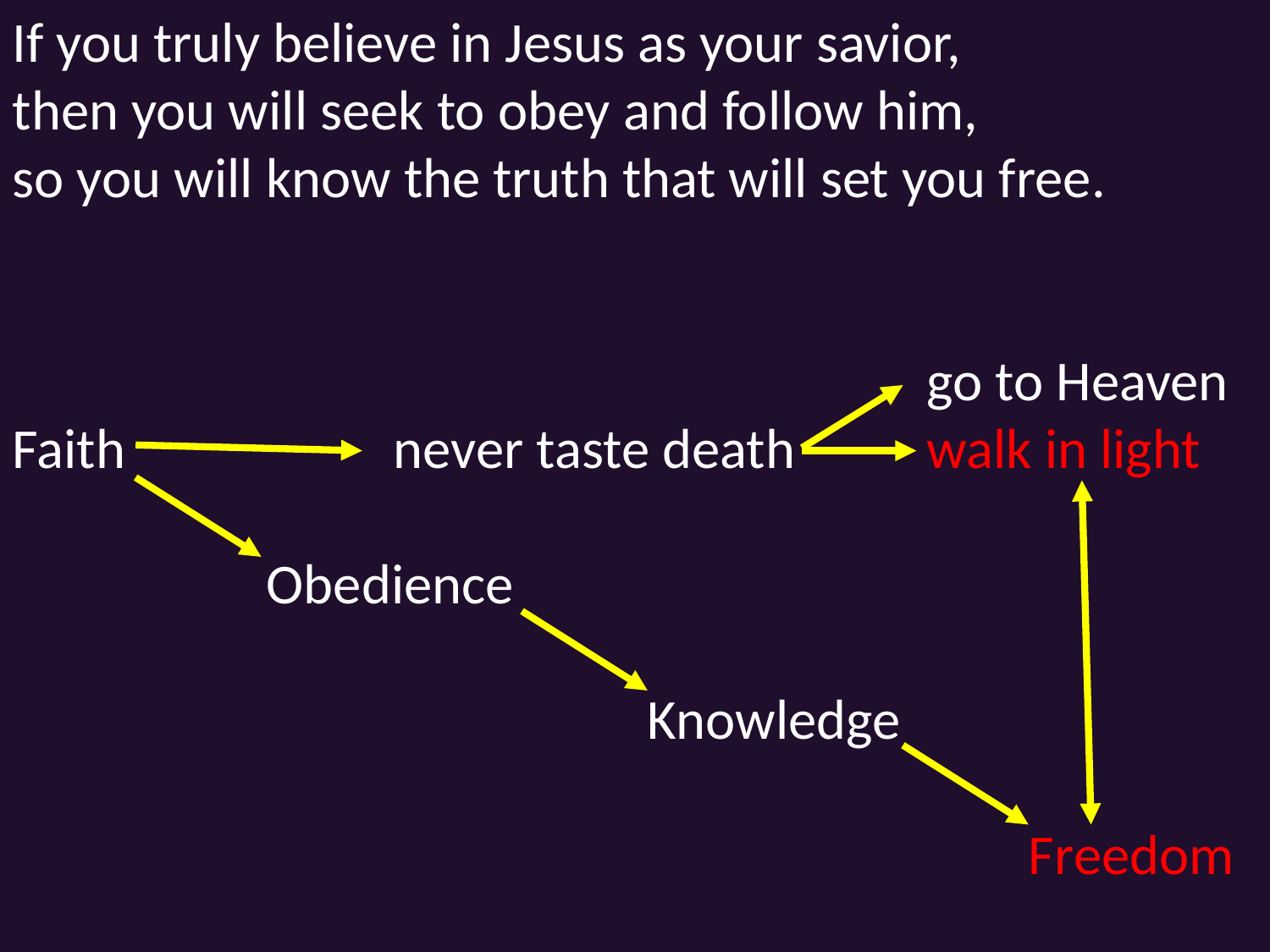

If you truly believe in Jesus as your savior,
then you will seek to obey and follow him,
so you will know the truth that will set you free.

							  go to Heaven
Faith			never taste death	  walk in light

		Obedience

					Knowledge

								Freedom